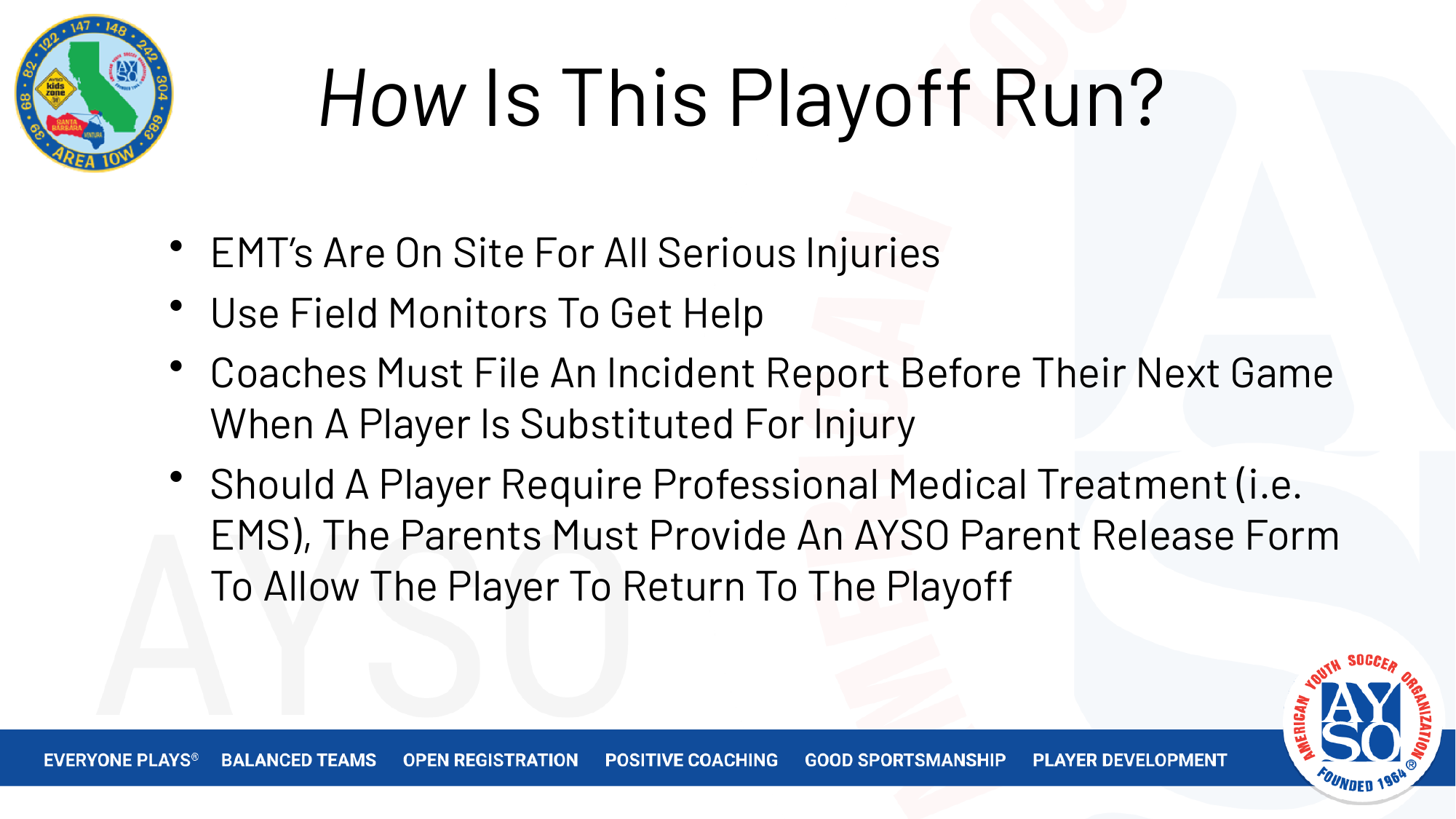

# How Is This Playoff Run?
EMT’s Are On Site For All Serious Injuries
Use Field Monitors To Get Help
Coaches Must File An Incident Report Before Their Next Game When A Player Is Substituted For Injury
Should A Player Require Professional Medical Treatment (i.e. EMS), The Parents Must Provide An AYSO Parent Release Form To Allow The Player To Return To The Playoff